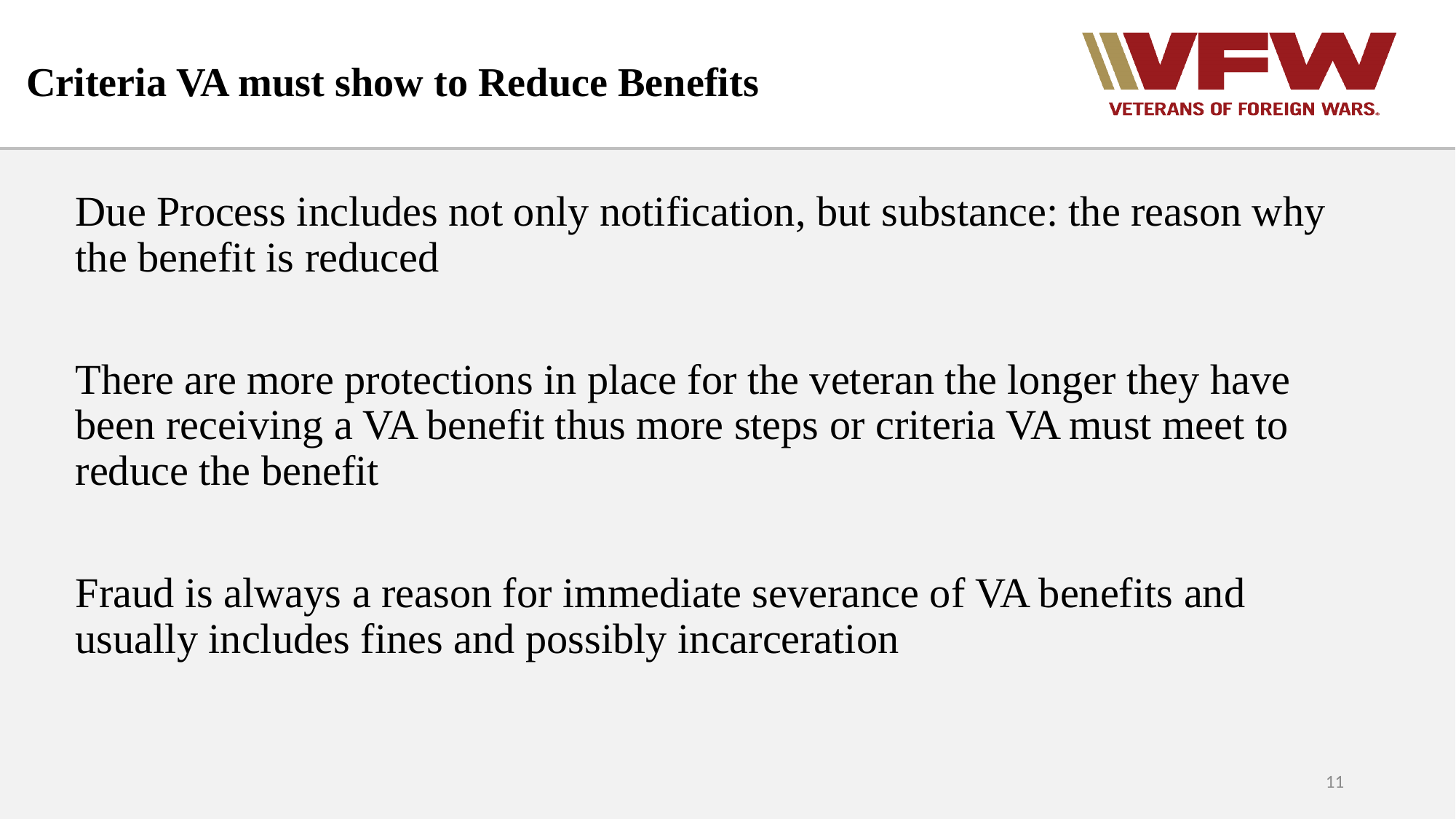

# Criteria VA must show to Reduce Benefits
Due Process includes not only notification, but substance: the reason why the benefit is reduced

There are more protections in place for the veteran the longer they have been receiving a VA benefit thus more steps or criteria VA must meet to reduce the benefit

Fraud is always a reason for immediate severance of VA benefits and usually includes fines and possibly incarceration

11